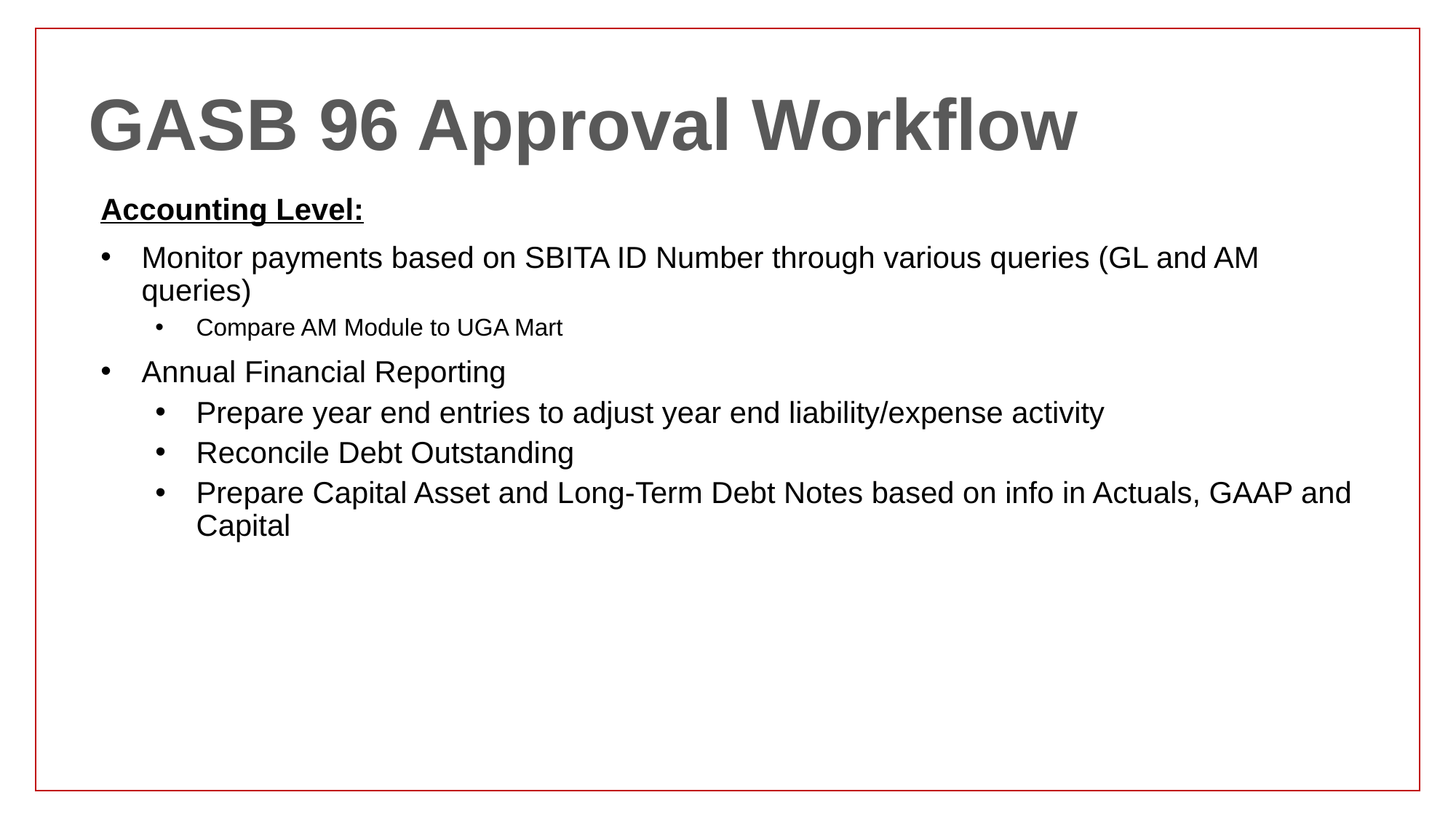

# GASB 96 Approval Workflow
Accounting Level:
Monitor payments based on SBITA ID Number through various queries (GL and AM queries)
Compare AM Module to UGA Mart
Annual Financial Reporting
Prepare year end entries to adjust year end liability/expense activity
Reconcile Debt Outstanding
Prepare Capital Asset and Long-Term Debt Notes based on info in Actuals, GAAP and Capital